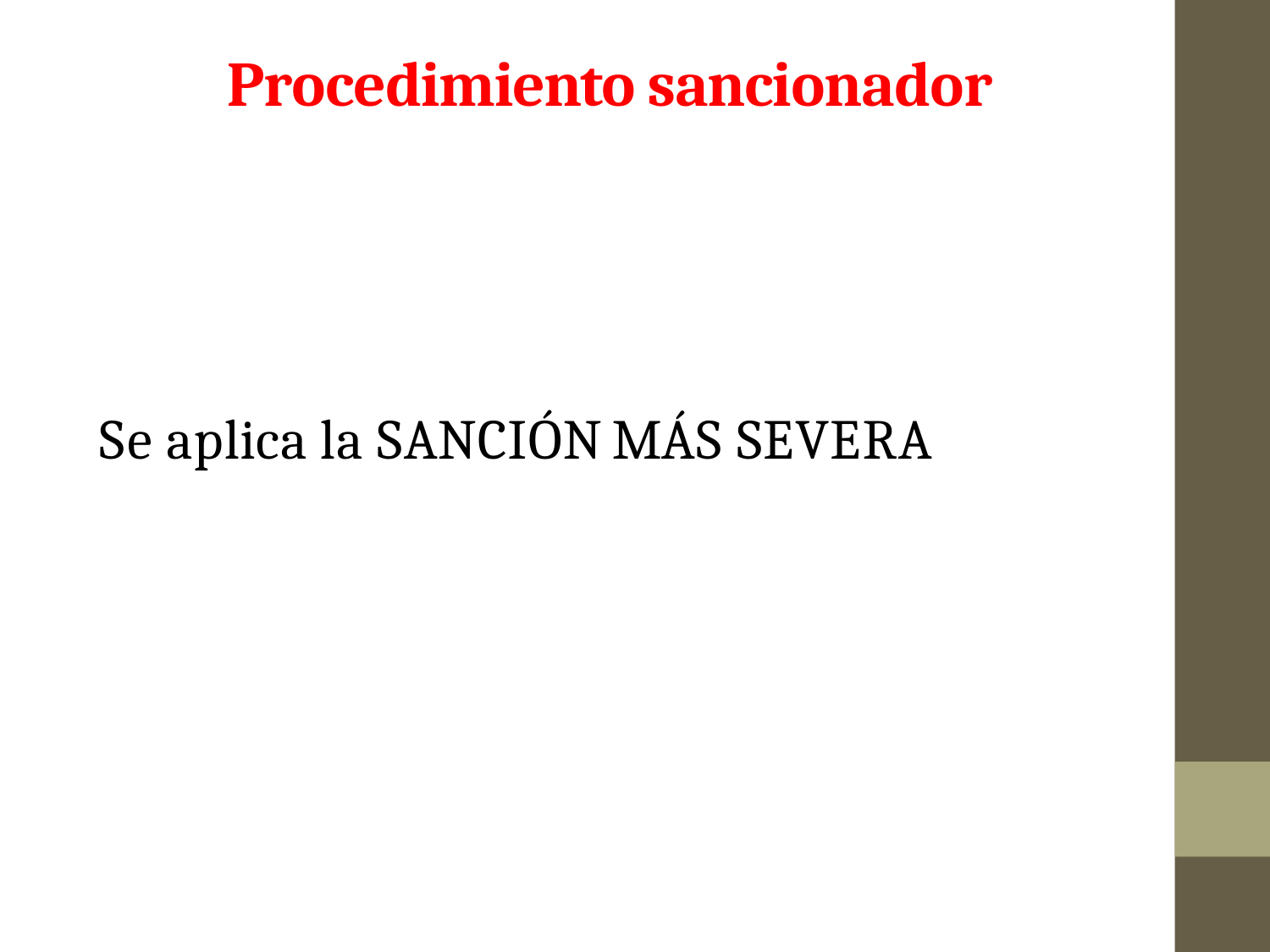

# Procedimiento sancionador
Se aplica la SANCIÓN MÁS SEVERA